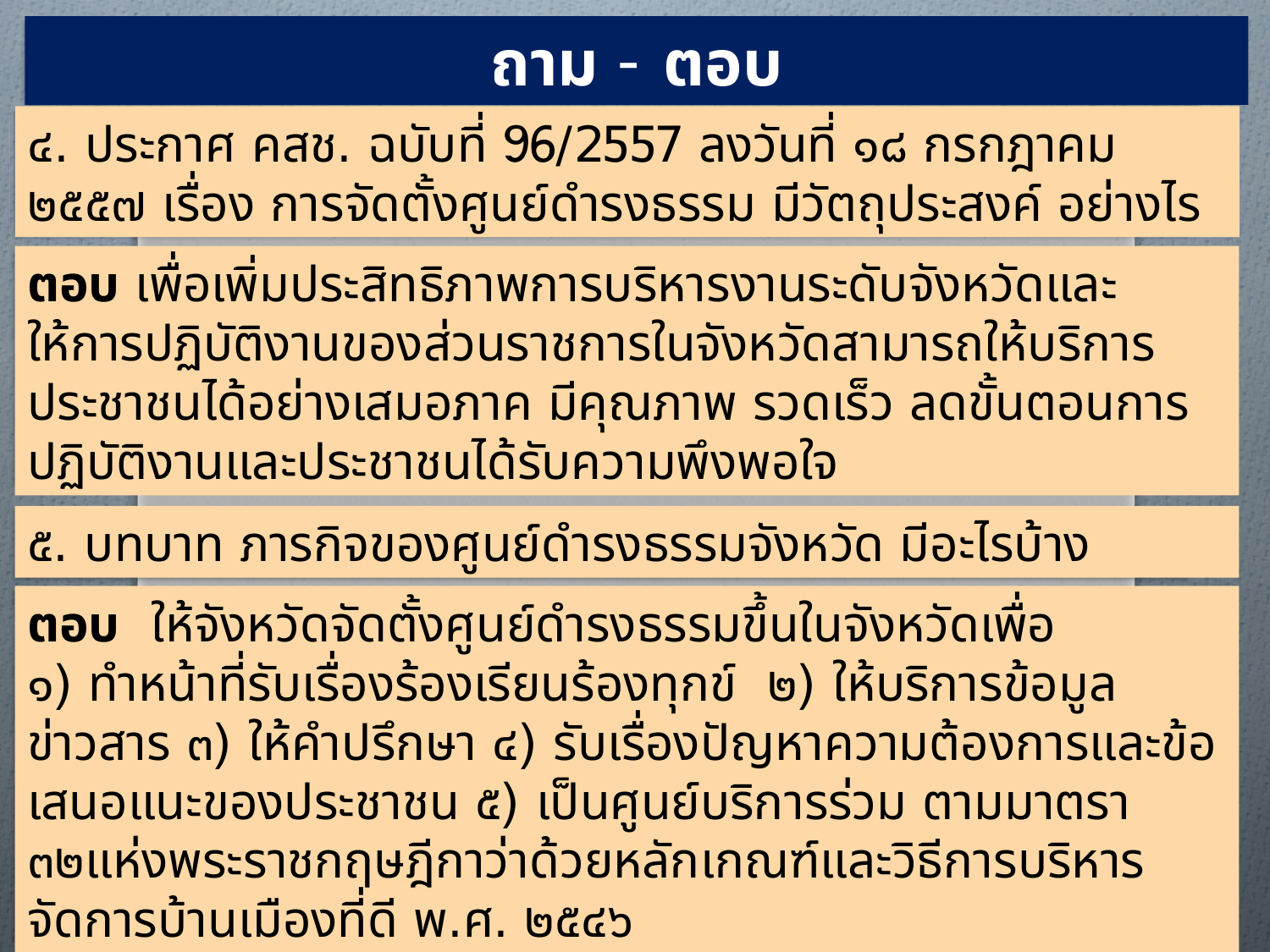

ถาม - ตอบ
๔. ประกาศ คสช. ฉบับที่ 96/2557 ลงวันที่ ๑๘ กรกฎาคม ๒๕๕๗ เรื่อง การจัดตั้งศูนย์ดำรงธรรม มีวัตถุประสงค์ อย่างไร
ตอบ เพื่อเพิ่มประสิทธิภาพการบริหารงานระดับจังหวัดและ
ให้การปฏิบัติงานของส่วนราชการในจังหวัดสามารถให้บริการประชาชนได้อย่างเสมอภาค มีคุณภาพ รวดเร็ว ลดขั้นตอนการปฏิบัติงานและประชาชนได้รับความพึงพอใจ
๕. บทบาท ภารกิจของศูนย์ดำรงธรรมจังหวัด มีอะไรบ้าง
ตอบ  ให้จังหวัดจัดตั้งศูนย์ดำรงธรรมขึ้นในจังหวัดเพื่อ
๑) ทำหน้าที่รับเรื่องร้องเรียนร้องทุกข์  ๒) ให้บริการข้อมูลข่าวสาร ๓) ให้คำปรึกษา ๔) รับเรื่องปัญหาความต้องการและข้อเสนอแนะของประชาชน ๕) เป็นศูนย์บริการร่วม ตามมาตรา ๓๒แห่งพระราชกฤษฎีกาว่าด้วยหลักเกณฑ์และวิธีการบริหารจัดการบ้านเมืองที่ดี พ.ศ. ๒๕๔๖